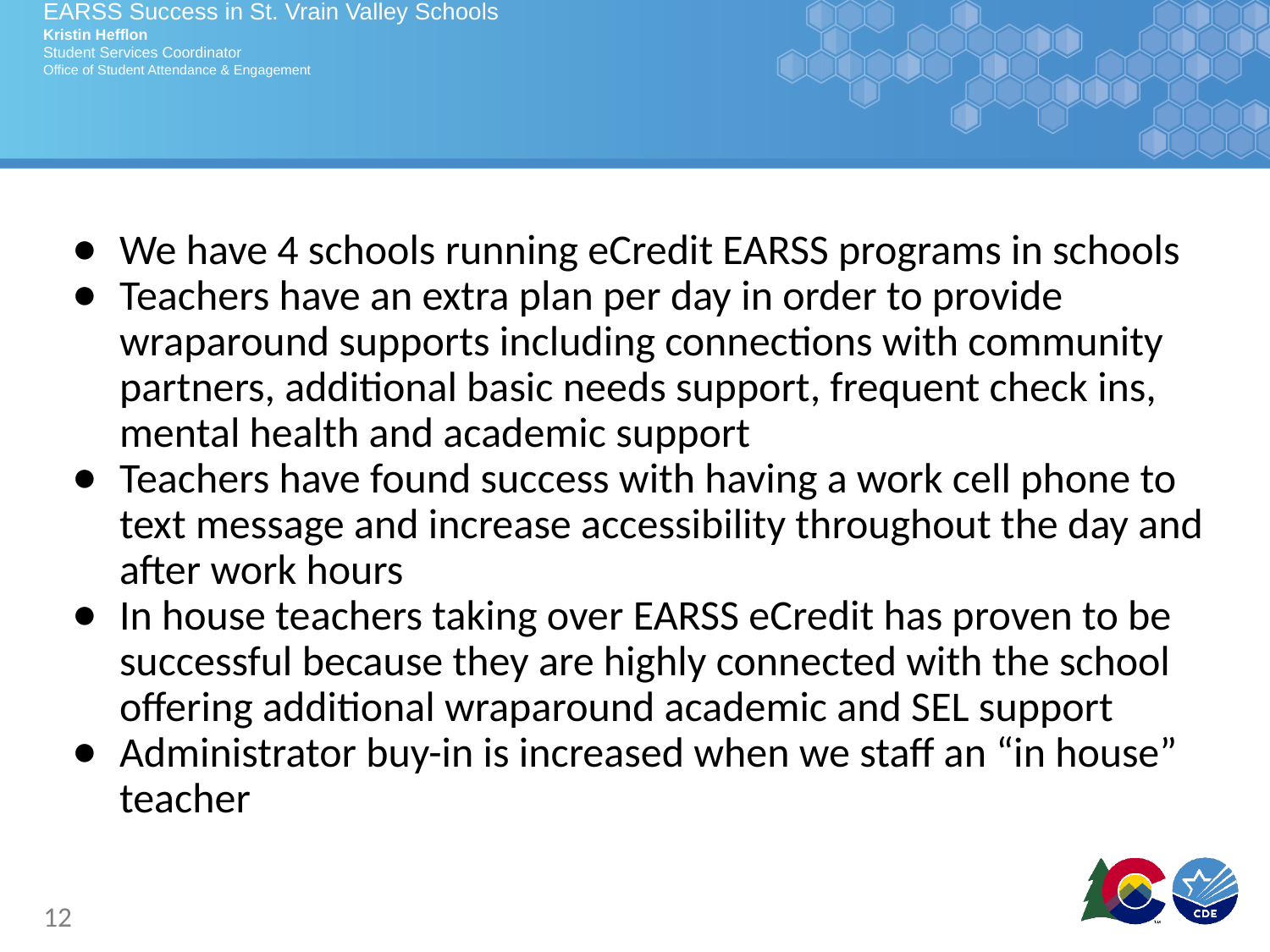

# EARSS Success in St. Vrain Valley Schools Kristin Hefflon Student Services Coordinator Office of Student Attendance & Engagement
We have 4 schools running eCredit EARSS programs in schools
Teachers have an extra plan per day in order to provide wraparound supports including connections with community partners, additional basic needs support, frequent check ins, mental health and academic support
Teachers have found success with having a work cell phone to text message and increase accessibility throughout the day and after work hours
In house teachers taking over EARSS eCredit has proven to be successful because they are highly connected with the school offering additional wraparound academic and SEL support
Administrator buy-in is increased when we staff an “in house” teacher
12